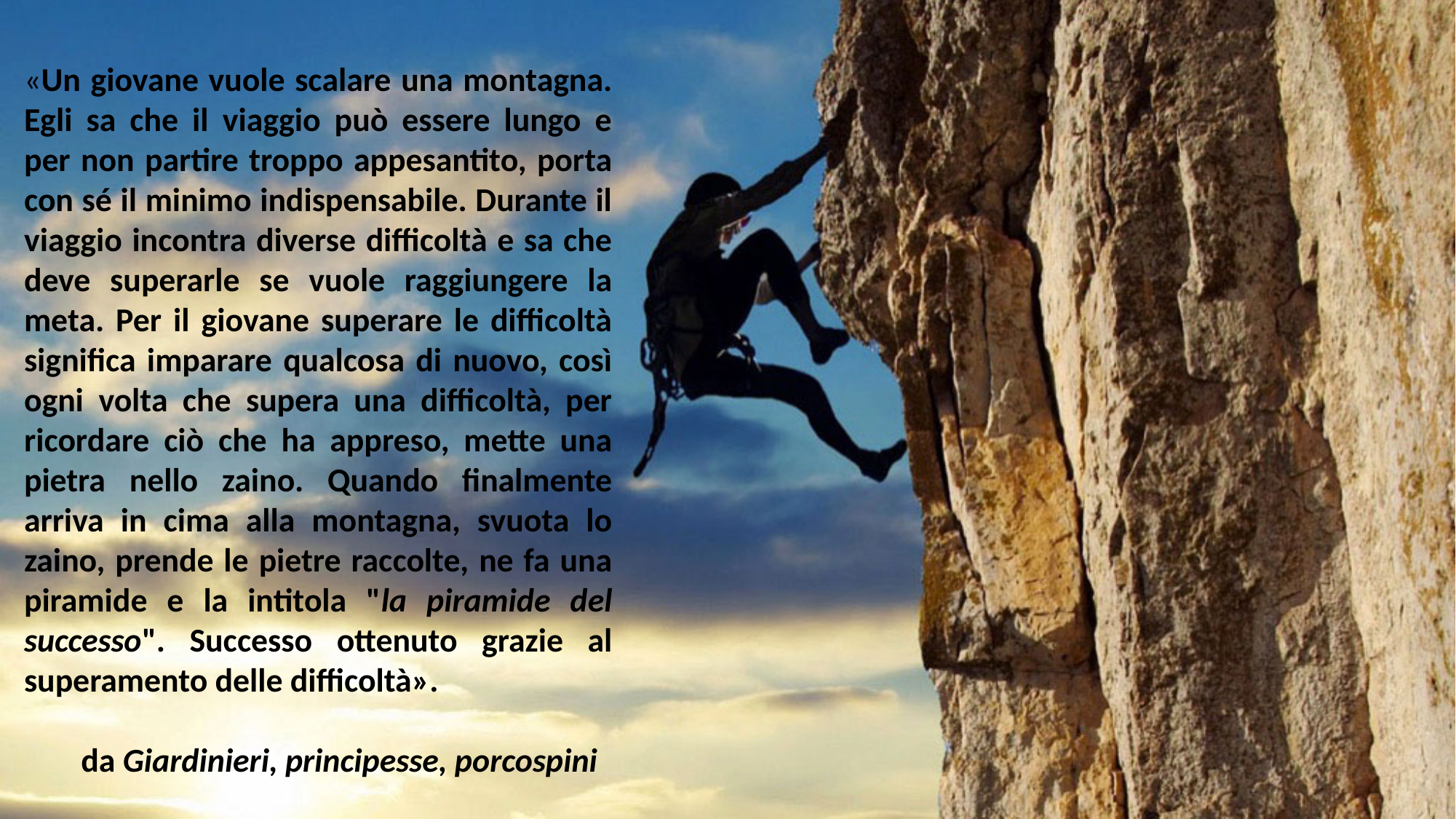

«Un giovane vuole scalare una montagna. Egli sa che il viaggio può essere lungo e per non partire troppo appesantito, porta con sé il minimo indispensabile. Durante il viaggio incontra diverse difficoltà e sa che deve superarle se vuole raggiungere la meta. Per il giovane superare le difficoltà significa imparare qualcosa di nuovo, così ogni volta che supera una difficoltà, per ricordare ciò che ha appreso, mette una pietra nello zaino. Quando finalmente arriva in cima alla montagna, svuota lo zaino, prende le pietre raccolte, ne fa una piramide e la intitola "la piramide del successo". Successo ottenuto grazie al superamento delle difficoltà».

da Giardinieri, principesse, porcospini